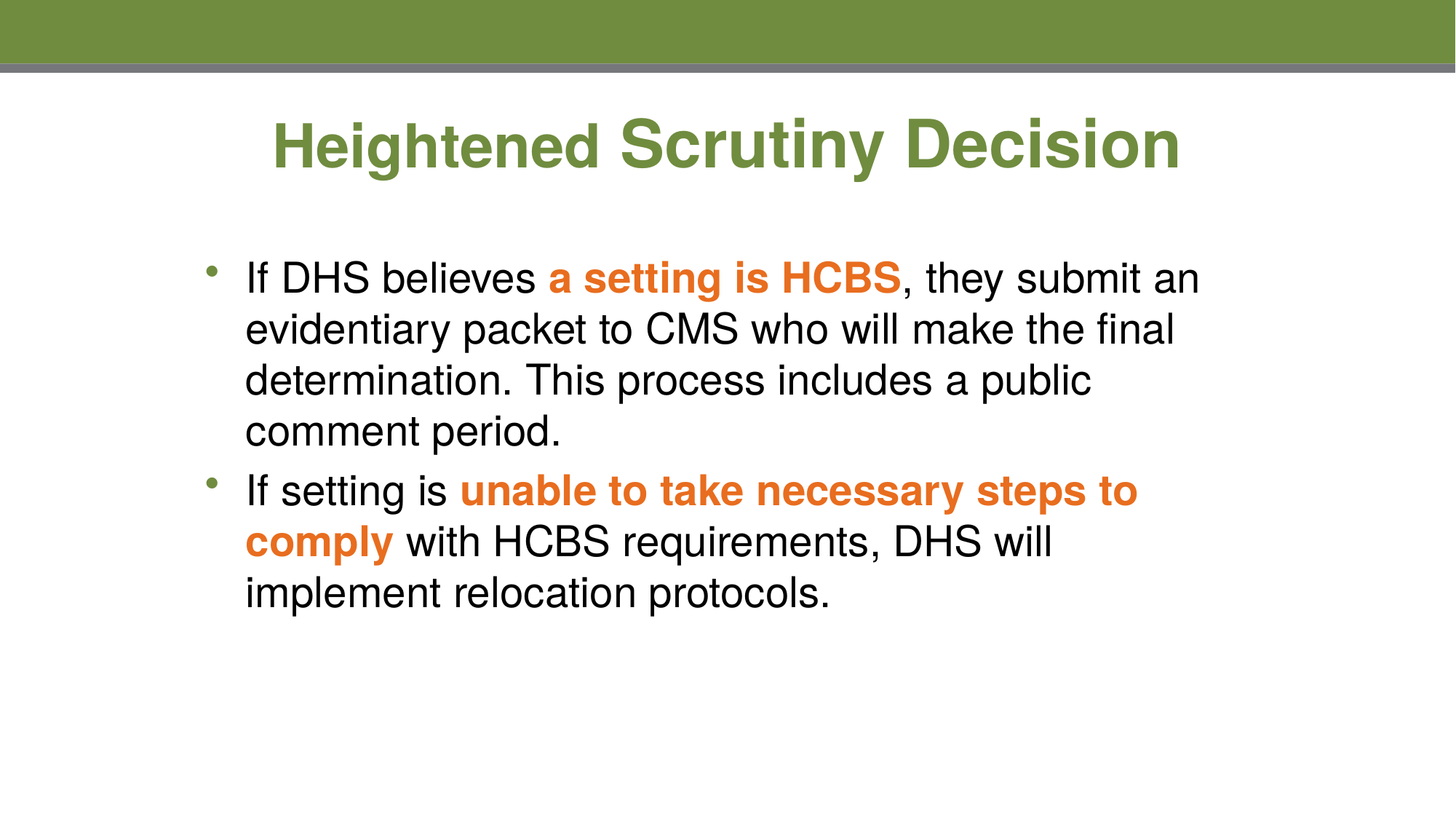

# Heightened Scrutiny Decision
If DHS believes a setting is HCBS, they submit an evidentiary packet to CMS who will make the final determination. This process includes a public comment period.
If setting is unable to take necessary steps to comply with HCBS requirements, DHS will implement relocation protocols.